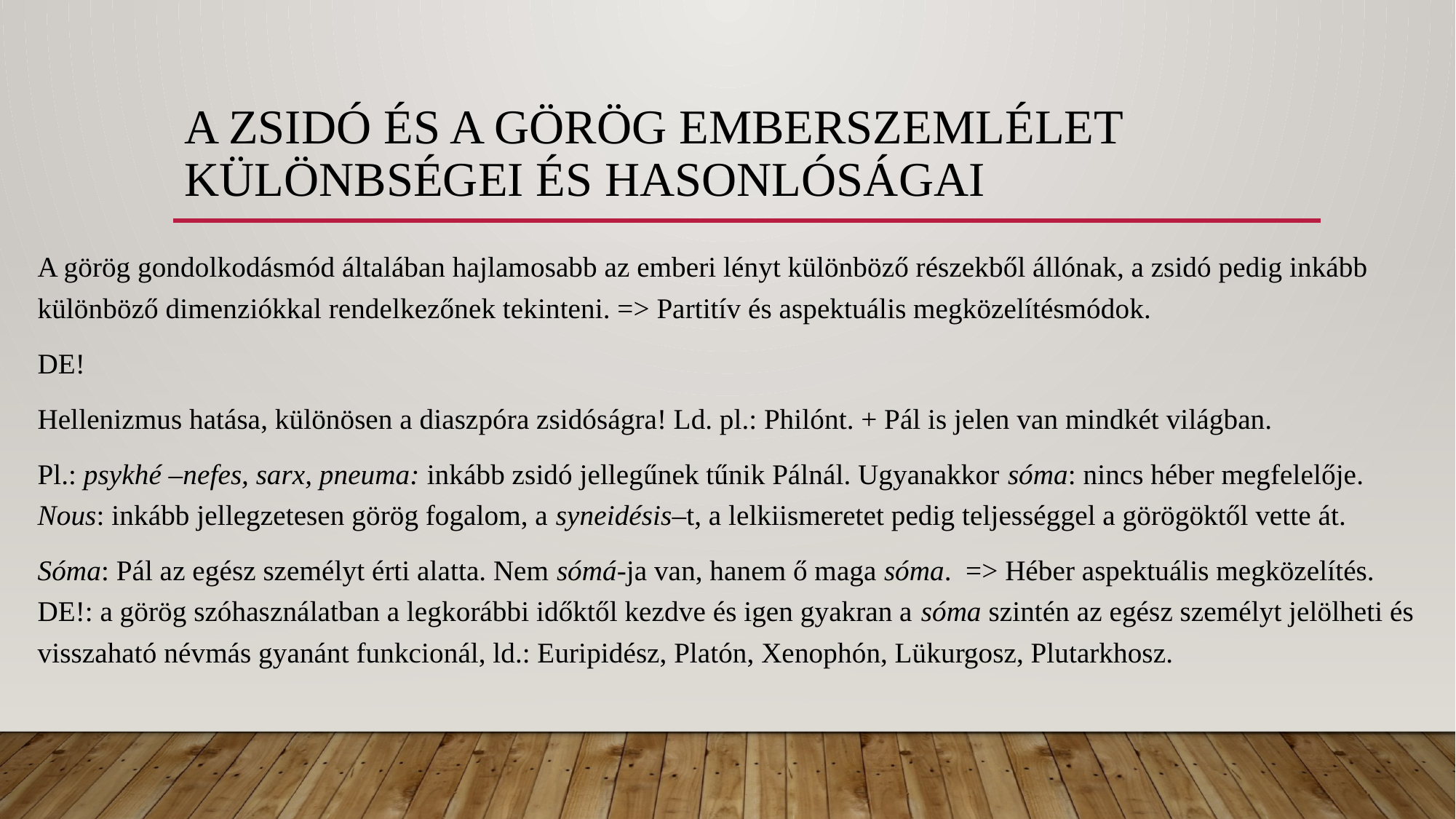

# A zsidó és a görög emberszemlélet különbségei és hasonlóságai
A görög gondolkodásmód általában hajlamosabb az emberi lényt különböző részekből állónak, a zsidó pedig inkább különböző dimenziókkal rendelkezőnek tekinteni. => Partitív és aspektuális megközelítésmódok.
DE!
Hellenizmus hatása, különösen a diaszpóra zsidóságra! Ld. pl.: Philónt. + Pál is jelen van mindkét világban.
Pl.: psykhé –nefes, sarx, pneuma: inkább zsidó jellegűnek tűnik Pálnál. Ugyanakkor sóma: nincs héber megfelelője. Nous: inkább jellegzetesen görög fogalom, a syneidésis–t, a lelkiismeretet pedig teljességgel a görögöktől vette át.
Sóma: Pál az egész személyt érti alatta. Nem sómá-ja van, hanem ő maga sóma.  => Héber aspektuális megközelítés. DE!: a görög szóhasználatban a legkorábbi időktől kezdve és igen gyakran a sóma szintén az egész személyt jelölheti és visszaható névmás gyanánt funkcionál, ld.: Euripidész, Platón, Xenophón, Lükurgosz, Plutarkhosz.